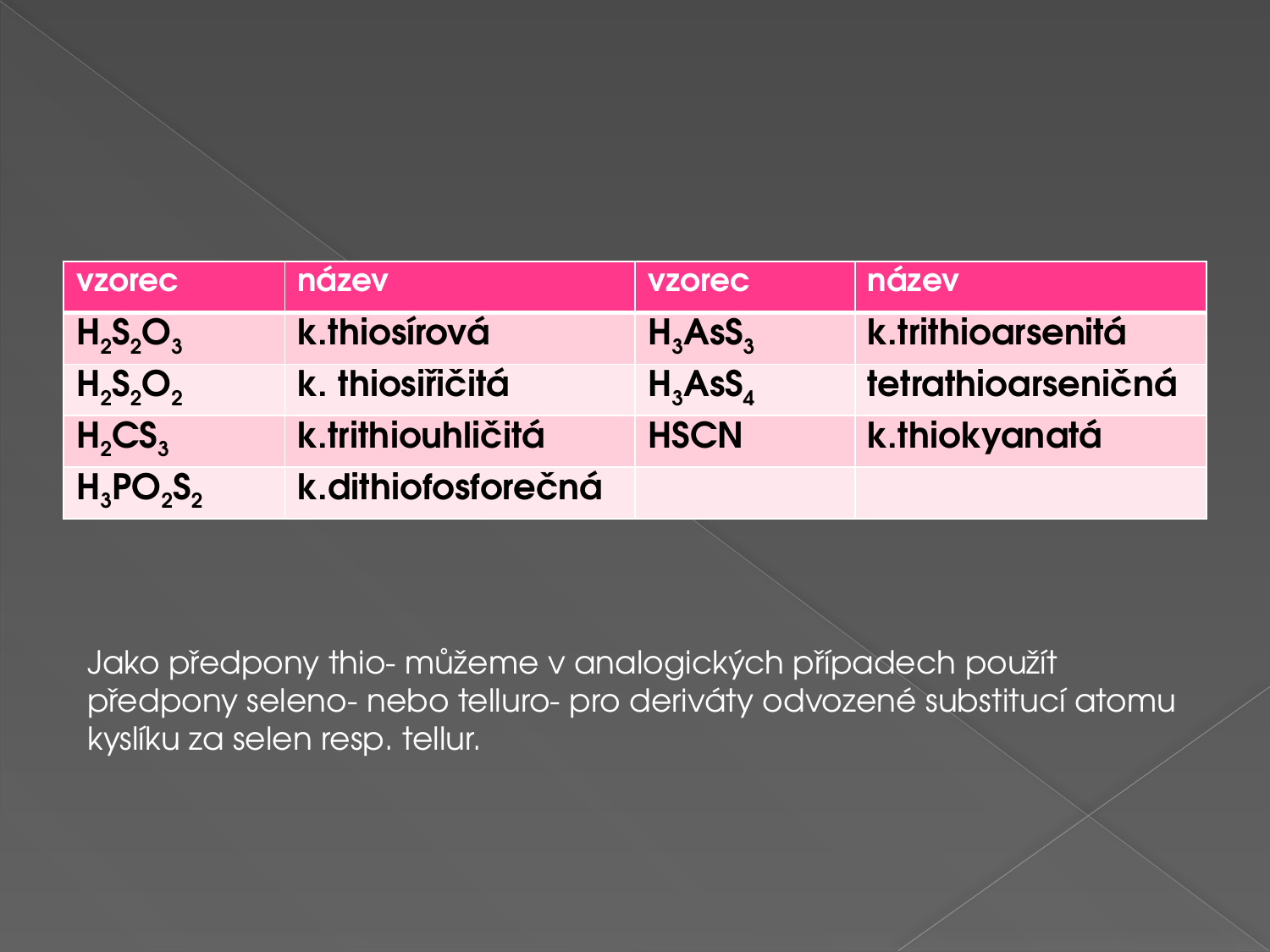

#
| vzorec | název | vzorec | název |
| --- | --- | --- | --- |
| H2S2O3 | k.thiosírová | H3AsS3 | k.trithioarsenitá |
| H2S2O2 | k. thiosiřičitá | H3AsS4 | tetrathioarseničná |
| H2CS3 | k.trithiouhličitá | HSCN | k.thiokyanatá |
| H3PO2S2 | k.dithiofosforečná |  |  |
Jako předpony thio- můžeme v analogických případech použít předpony seleno- nebo telluro- pro deriváty odvozené substitucí atomu kyslíku za selen resp. tellur.